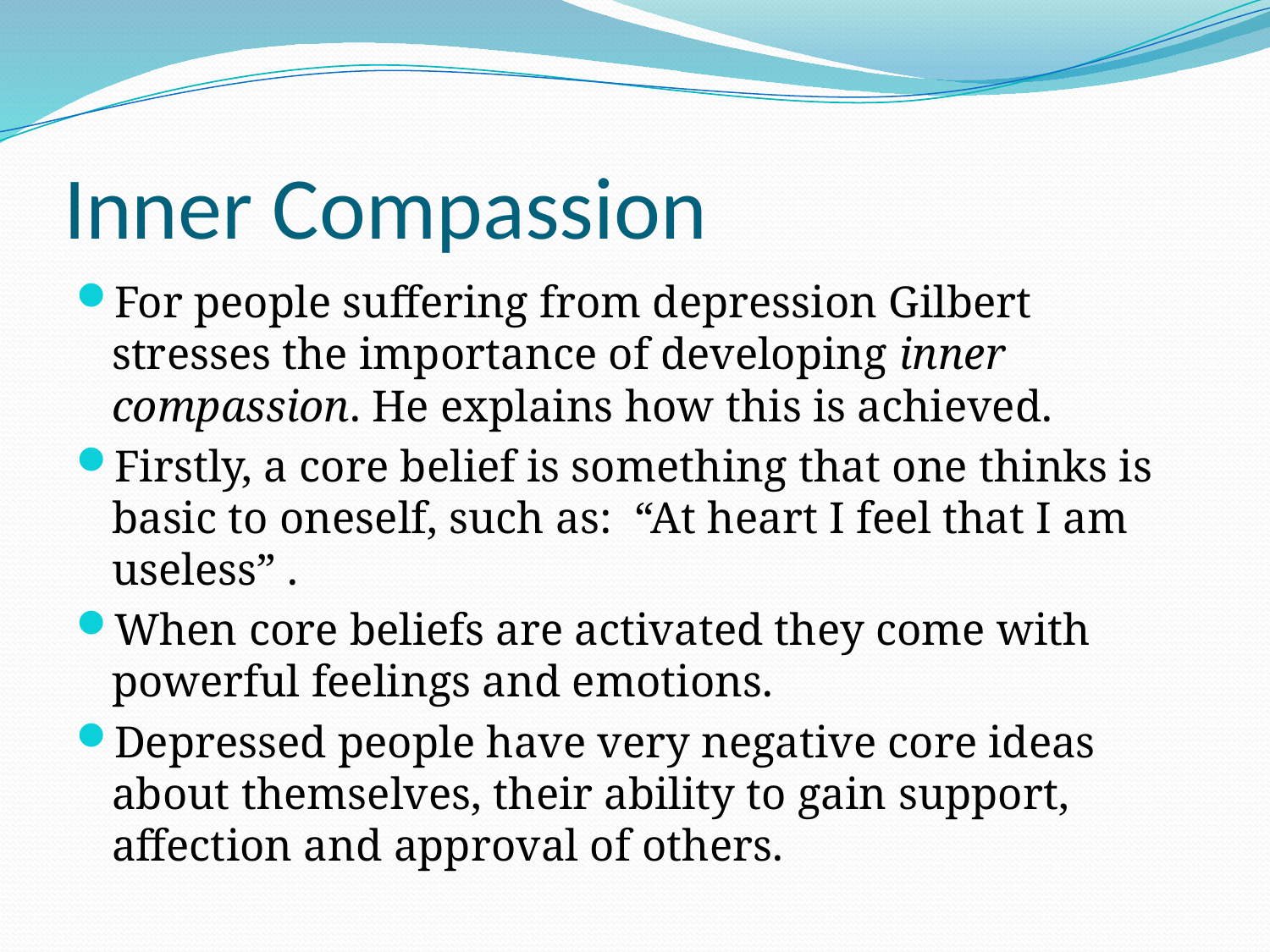

# Inner Compassion
For people suffering from depression Gilbert stresses the importance of developing inner compassion. He explains how this is achieved.
Firstly, a core belief is something that one thinks is basic to oneself, such as:  “At heart I feel that I am useless” .
When core beliefs are activated they come with powerful feelings and emotions.
Depressed people have very negative core ideas about themselves, their ability to gain support, affection and approval of others.